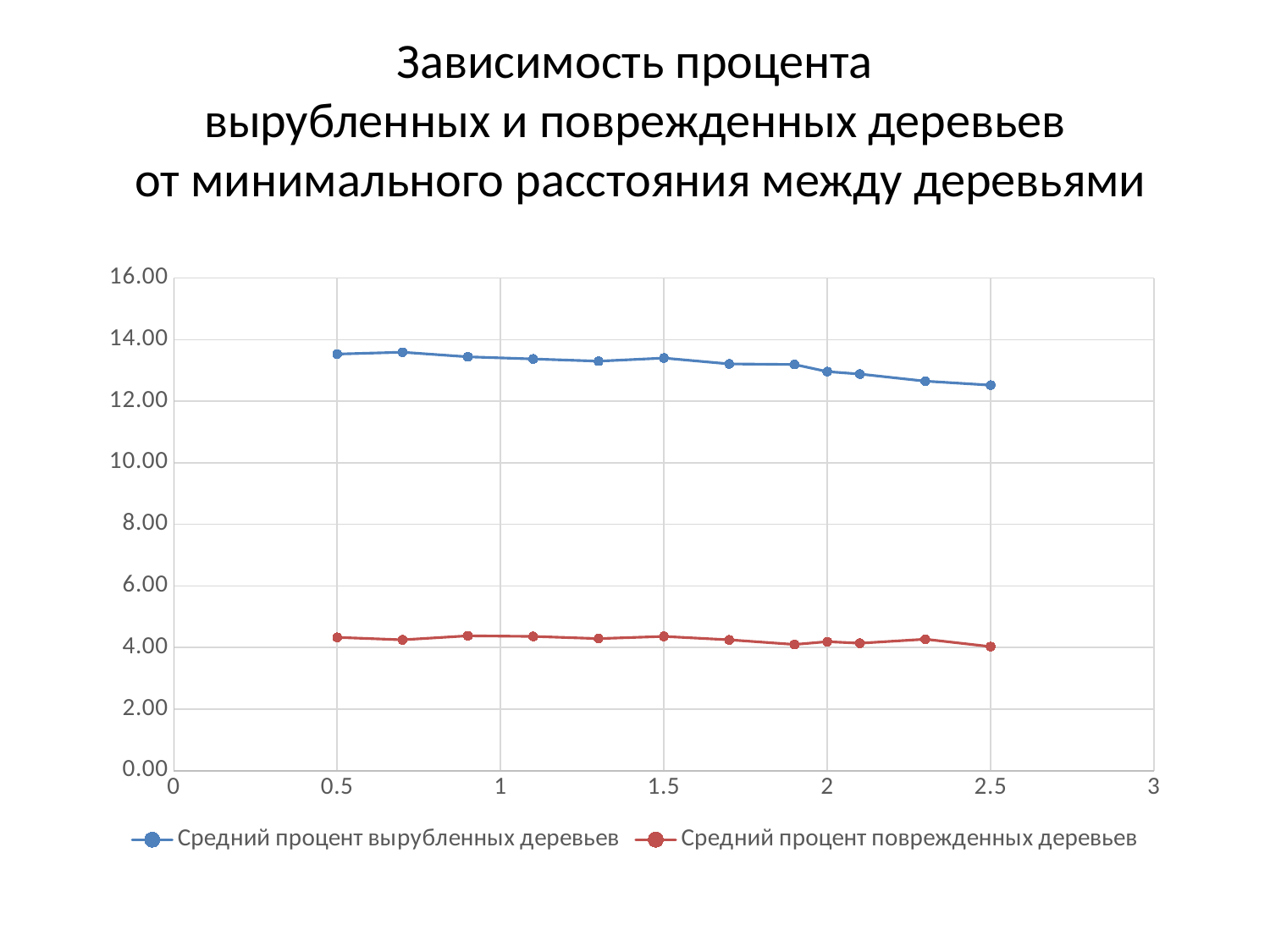

# Зависимость процента вырубленных и поврежденных деревьев от минимального расстояния между деревьями

### Chart

| Category | Средний процент вырубленных деревьев | Средний процент поврежденных деревьев |
|---|---|---|